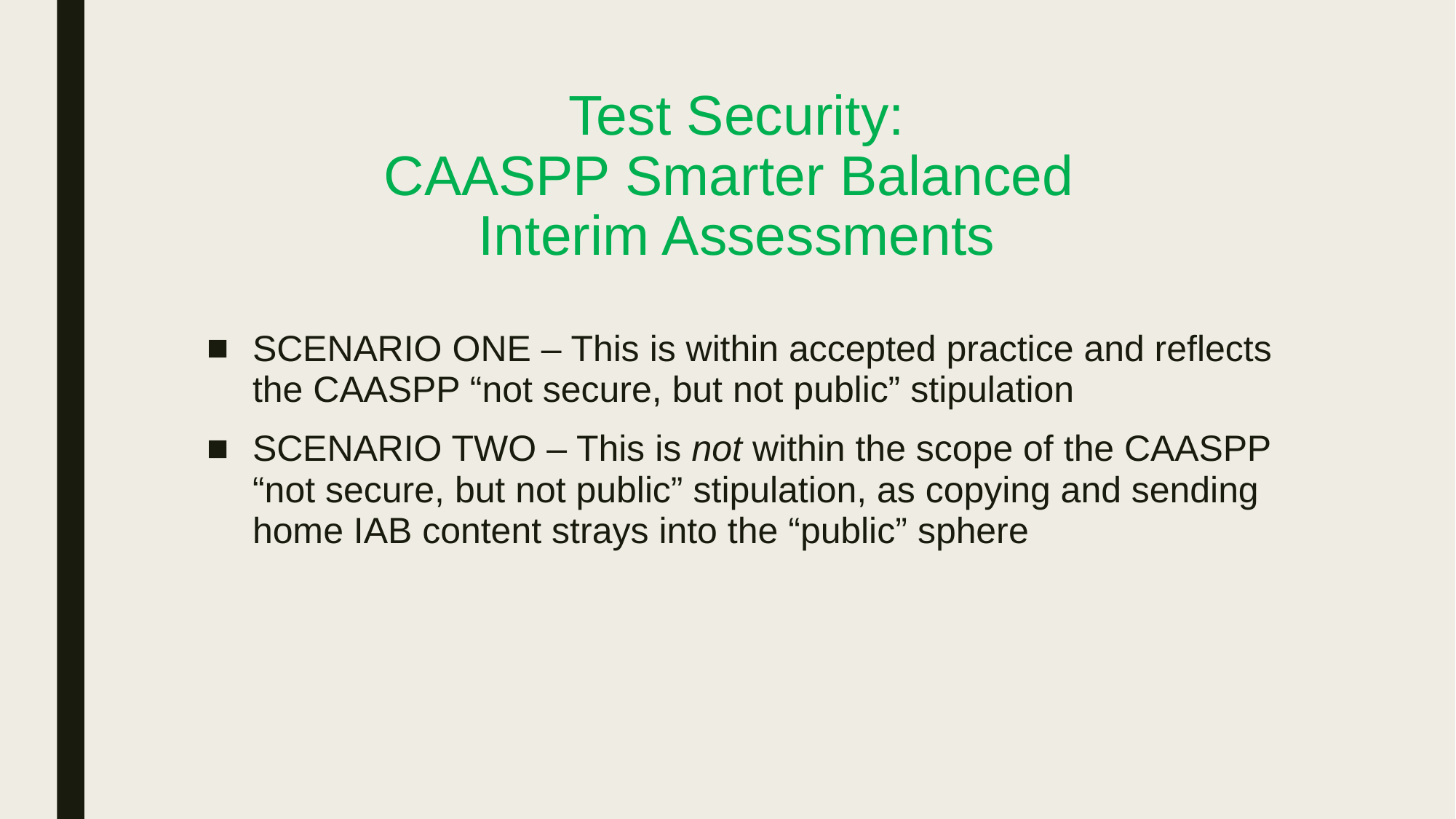

# Test Security: CAASPP Smarter Balanced Interim Assessments
SCENARIO ONE – This is within accepted practice and reflects the CAASPP “not secure, but not public” stipulation
SCENARIO TWO – This is not within the scope of the CAASPP “not secure, but not public” stipulation, as copying and sending home IAB content strays into the “public” sphere